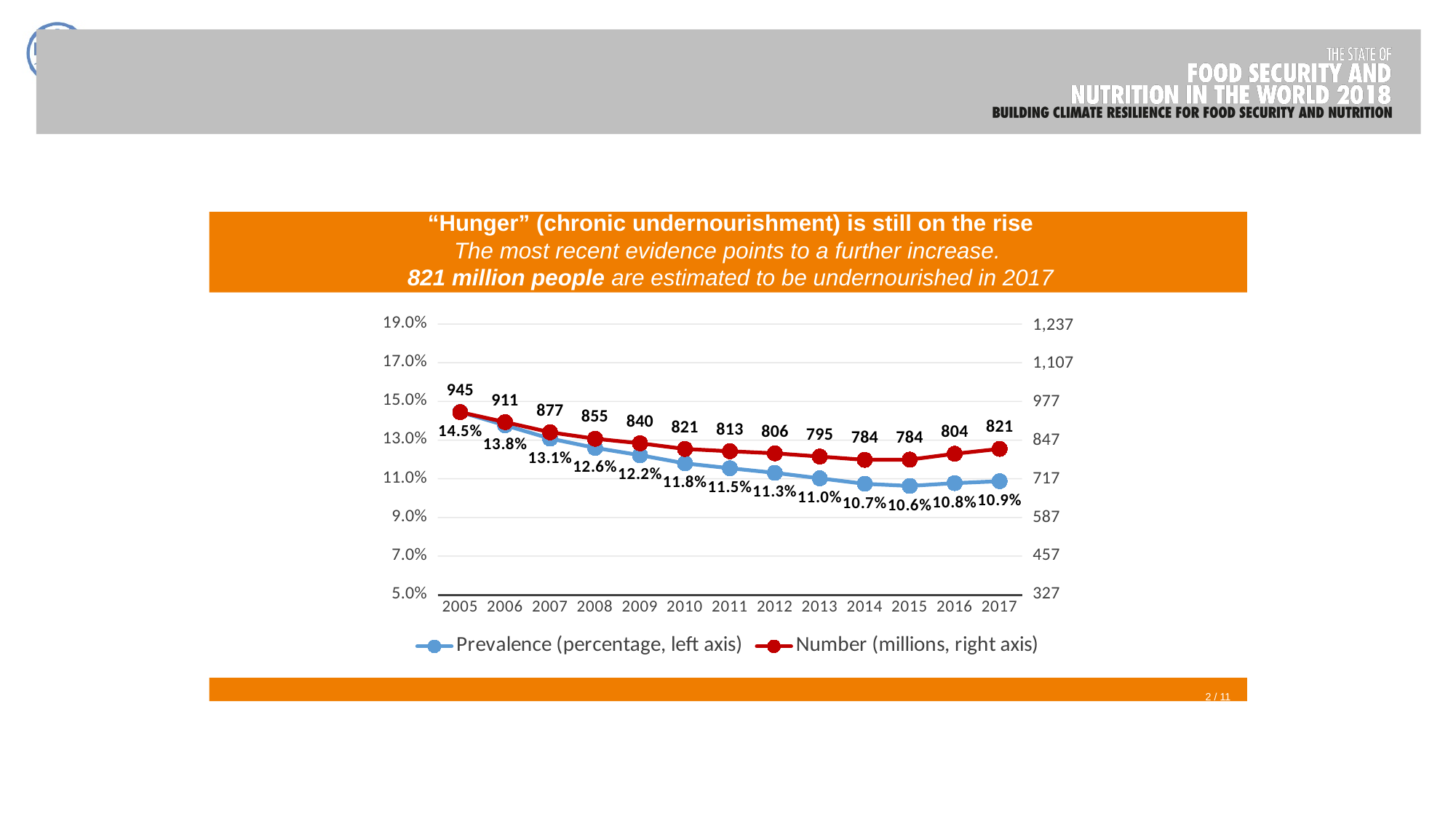

“Hunger” (chronic undernourishment) is still on the rise
The most recent evidence points to a further increase.
821 million people are estimated to be undernourished in 2017

### Chart

| Category |  |  |
|---|---|---|
| 2005 | 0.144515548370175 | 945.011179 |
| 2006 | 0.137652710469159 | 911.374388 |
| 2007 | 0.13080988200714 | 876.866633 |
| 2008 | 0.12600056772844298 | 855.127255 |
| 2009 | 0.12222956439370099 | 839.795189 |
| 2010 | 0.11797854156411301 | 820.545814 |
| 2011 | 0.115464358787891 | 812.828931 |
| 2012 | 0.113088235408611 | 805.730277 |
| 2013 | 0.11024675056054101 | 794.880803 |
| 2014 | 0.10742833241421099 | 783.691348 |
| 2015 | 0.106291169512264 | 784.380383 |
| 2016 | 0.107751988179078 | 804.203961 |
| 2017 | 0.10875566737357201 | 820.750973 |
2 / 11